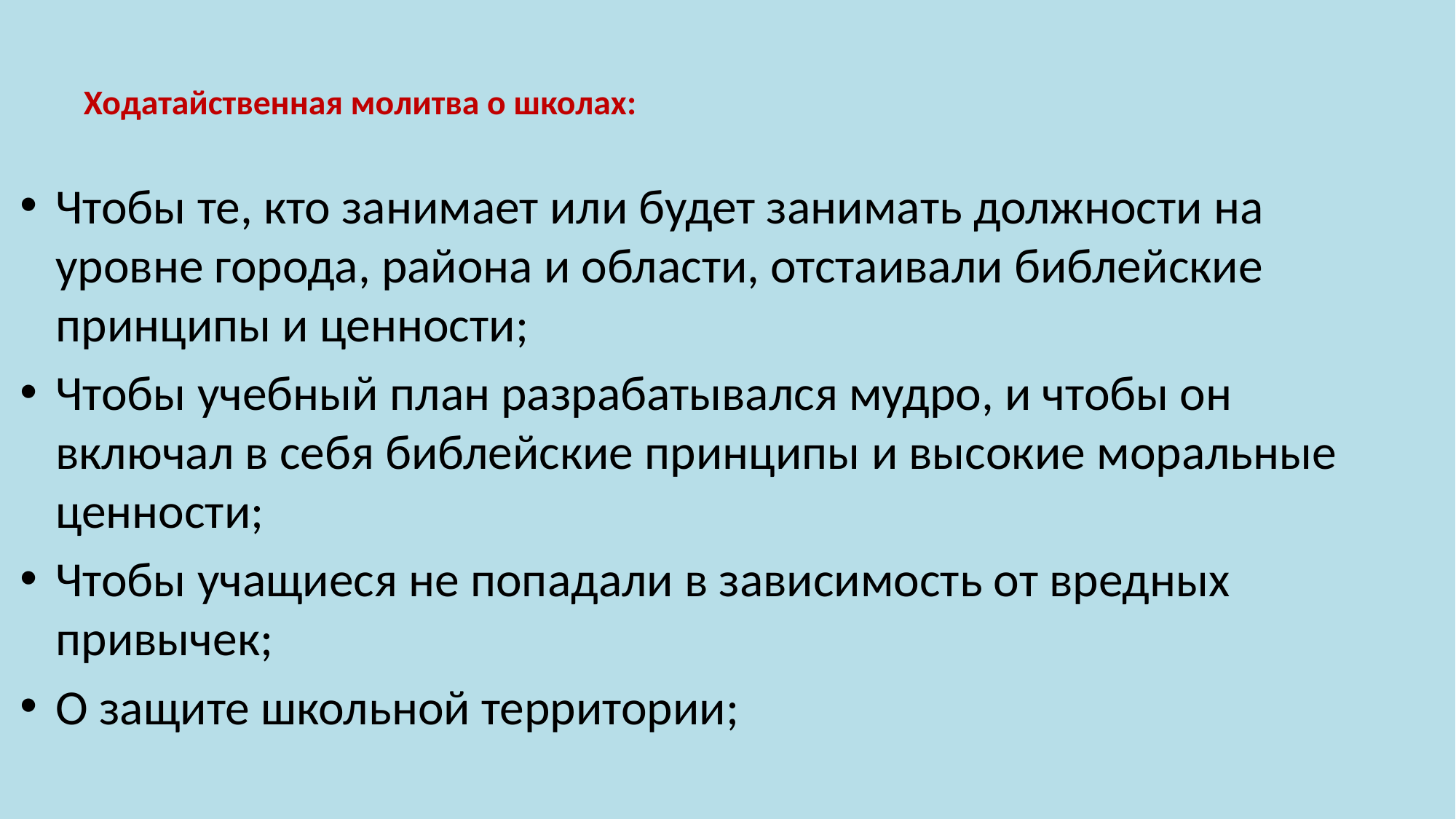

# Ходатайственная молитва о школах:
Чтобы те, кто занимает или будет занимать должности на уровне города, района и области, отстаивали библейские принципы и ценности;
Чтобы учебный план разрабатывался мудро, и чтобы он включал в себя библейские принципы и высокие моральные ценности;
Чтобы учащиеся не попадали в зависимость от вредных привычек;
О защите школьной территории;